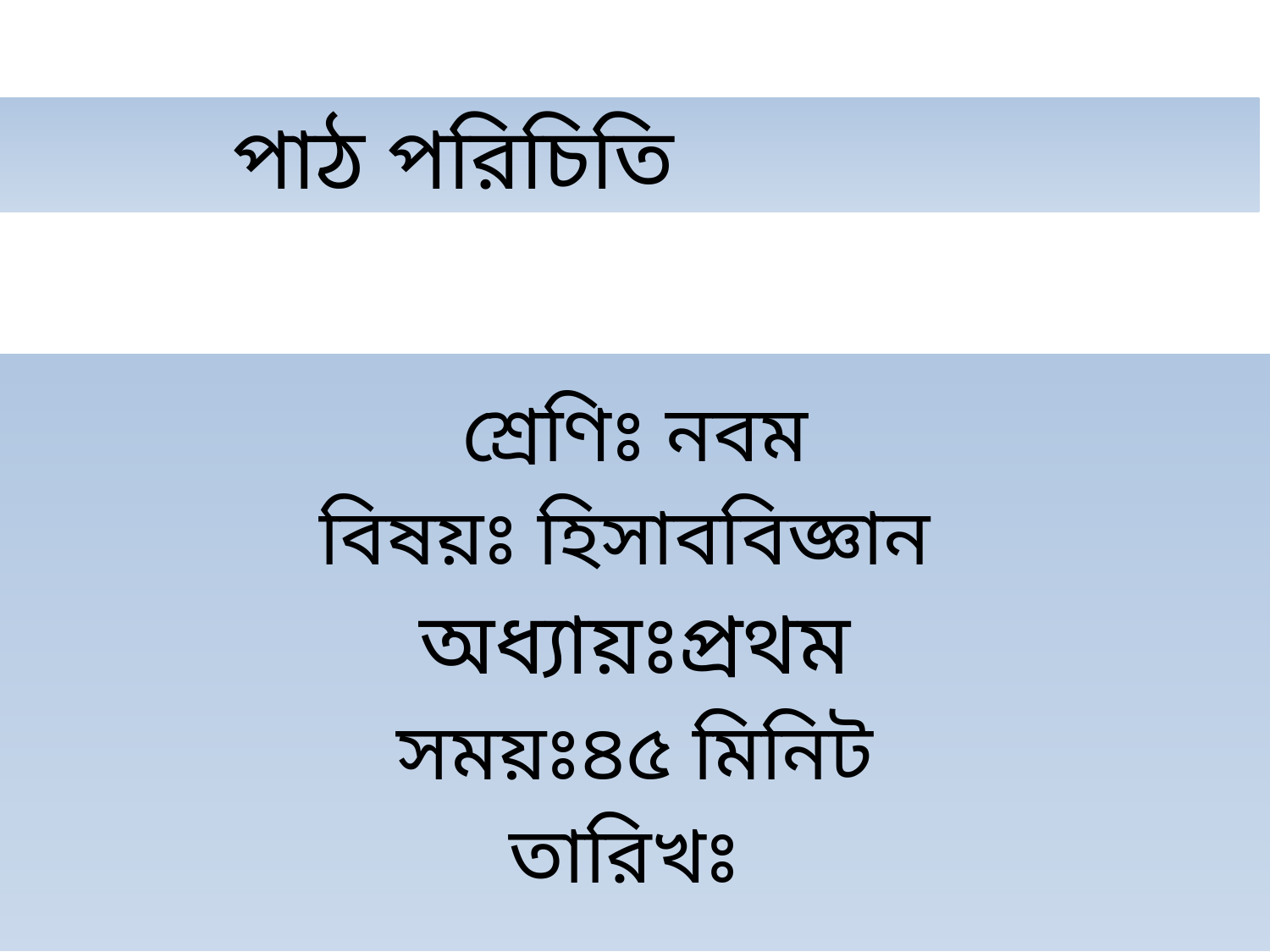

পাঠ পরিচিতি
# শ্রেণিঃ নবম বিষয়ঃ হিসাববিজ্ঞান অধ্যায়ঃপ্রথম সময়ঃ৪৫ মিনিট তারিখঃ